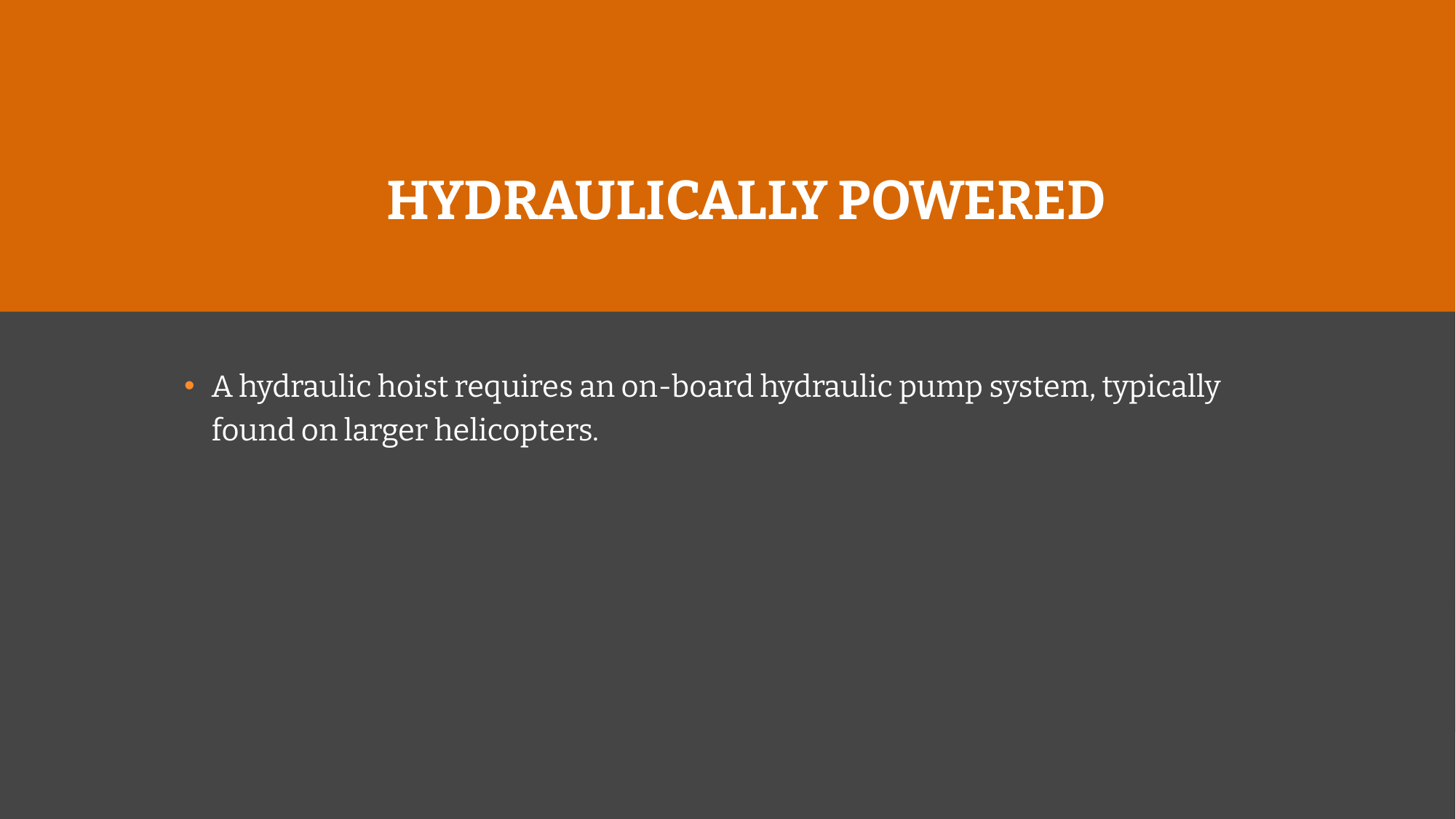

# hydraulically powered

A hydraulic hoist requires an on-board hydraulic pump system, typically found on larger helicopters.